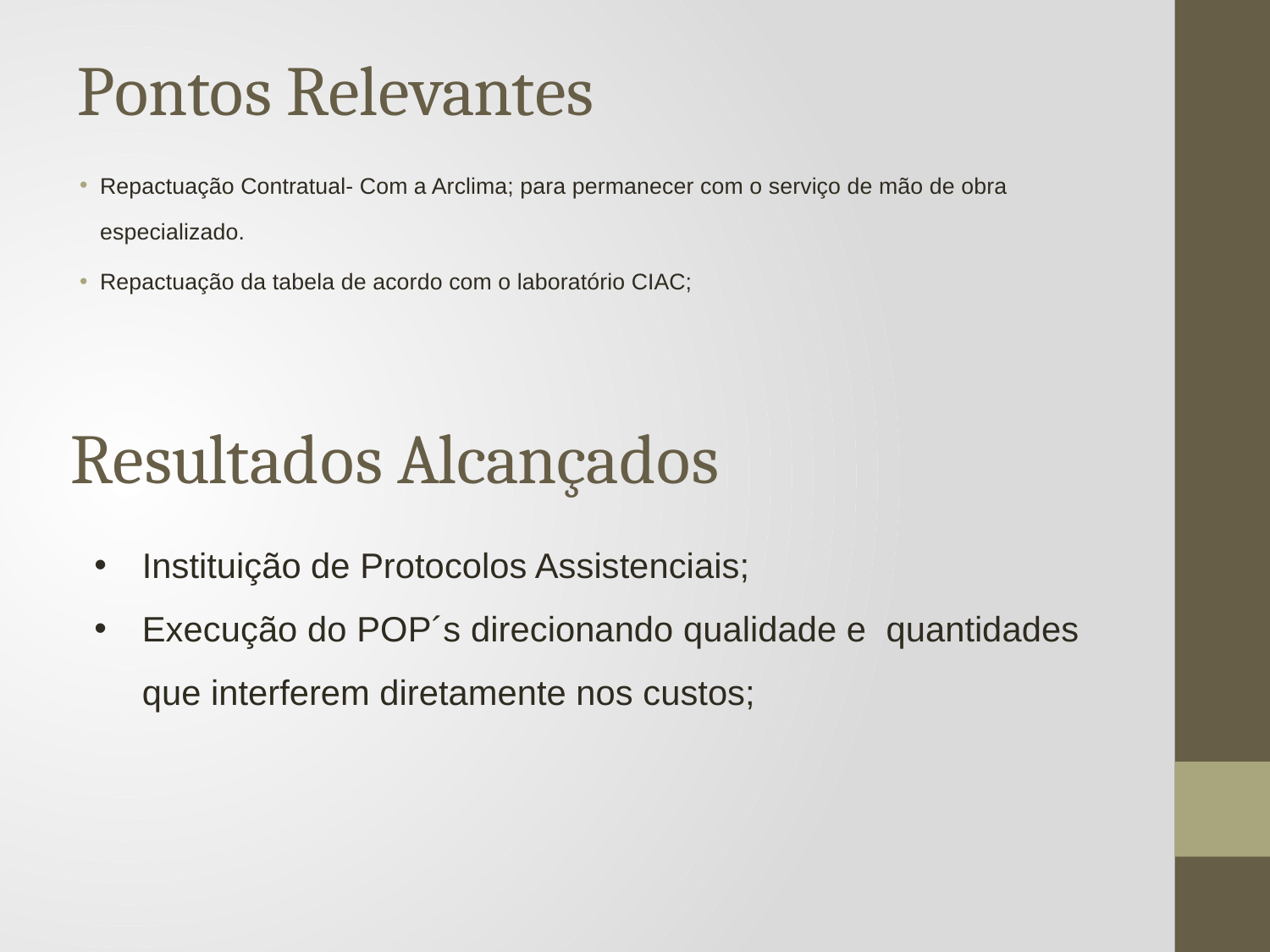

# Pontos Relevantes
Repactuação Contratual- Com a Arclima; para permanecer com o serviço de mão de obra especializado.
Repactuação da tabela de acordo com o laboratório CIAC;

Resultados Alcançados
Instituição de Protocolos Assistenciais;
Execução do POP´s direcionando qualidade e  quantidades que interferem diretamente nos custos;